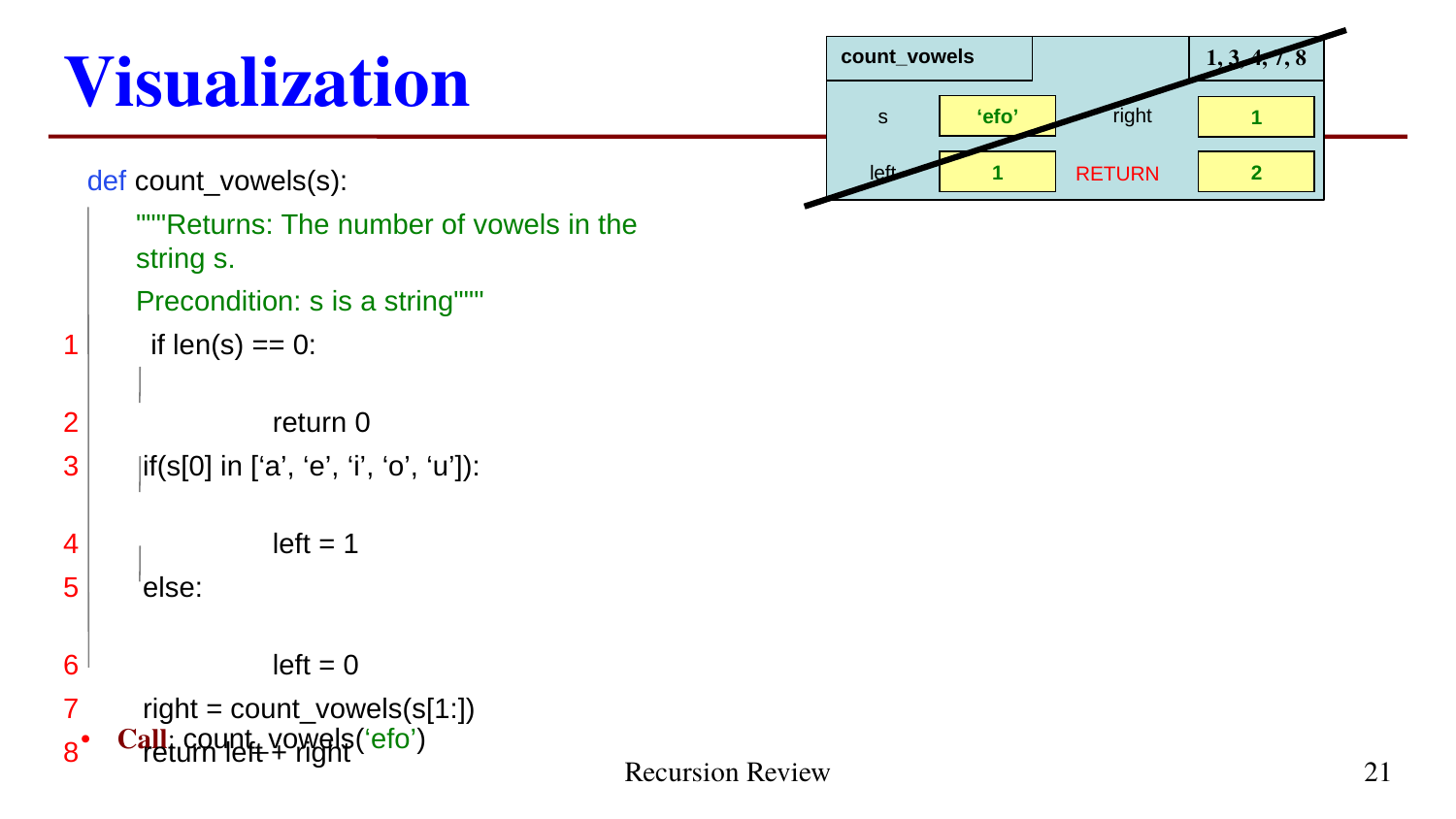

# Visualization

count_vowels
‘efo’
left
s
1
1, 3, 4, 7, 8
right
1
2
RETURN

   def count_vowels(s):
"""Returns: The number of vowels in the string s.
Precondition: s is a string"""
1         if len(s) == 0:
2 	        return 0
3        if(s[0] in [‘a’, ‘e’, ‘i’, ‘o’, ‘u’]):
4	        left = 1
5        else:
6 	        left = 0
7        right = count_vowels(s[1:])
8        return left + right

Call: count_vowels(‘efo’)
Recursion Review

21